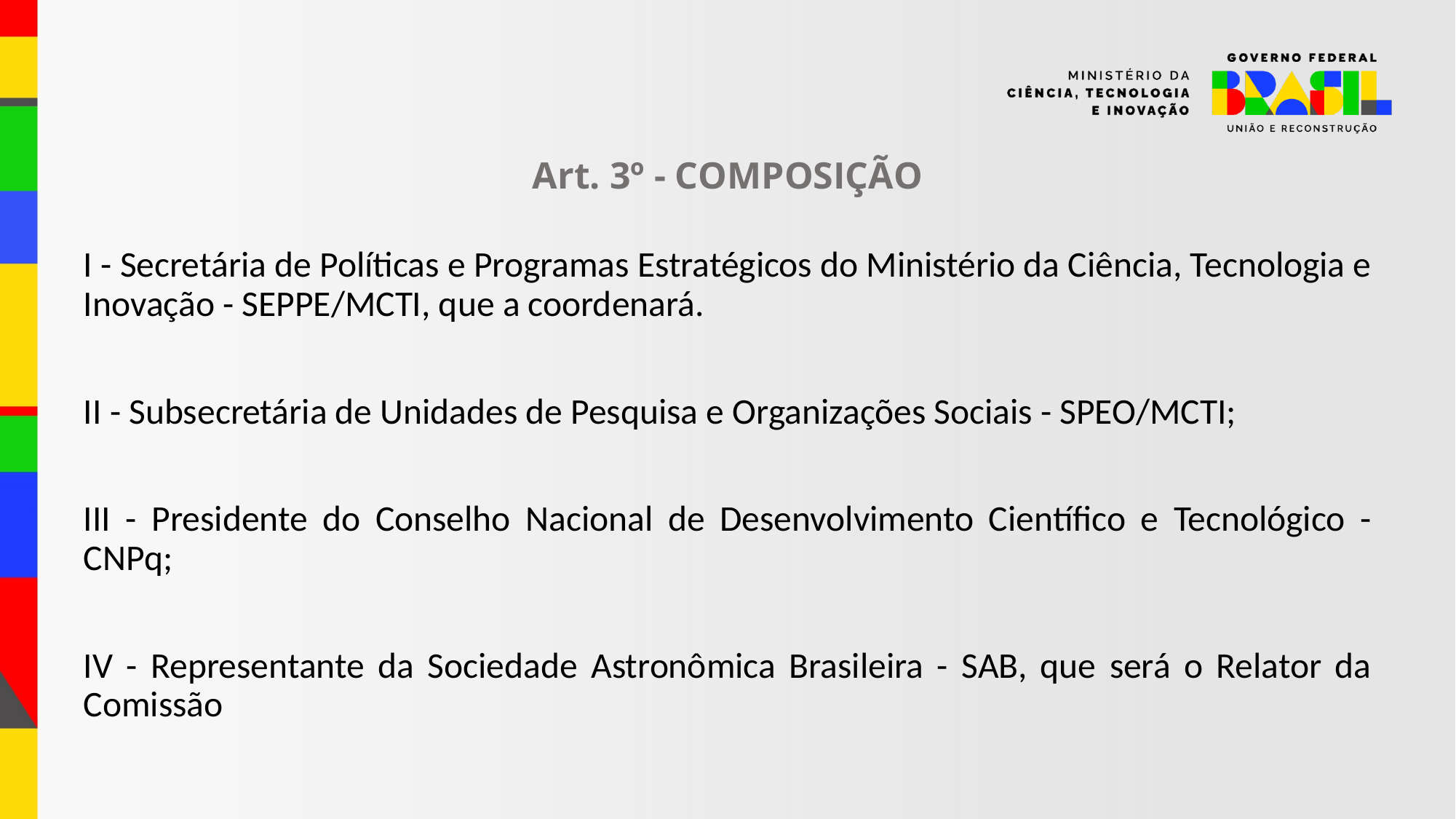

Art. 3º - COMPOSIÇÃO
I - Secretária de Políticas e Programas Estratégicos do Ministério da Ciência, Tecnologia e Inovação - SEPPE/MCTI, que a coordenará.

II - Subsecretária de Unidades de Pesquisa e Organizações Sociais - SPEO/MCTI;

III - Presidente do Conselho Nacional de Desenvolvimento Científico e Tecnológico - CNPq;

IV - Representante da Sociedade Astronômica Brasileira - SAB, que será o Relator da Comissão